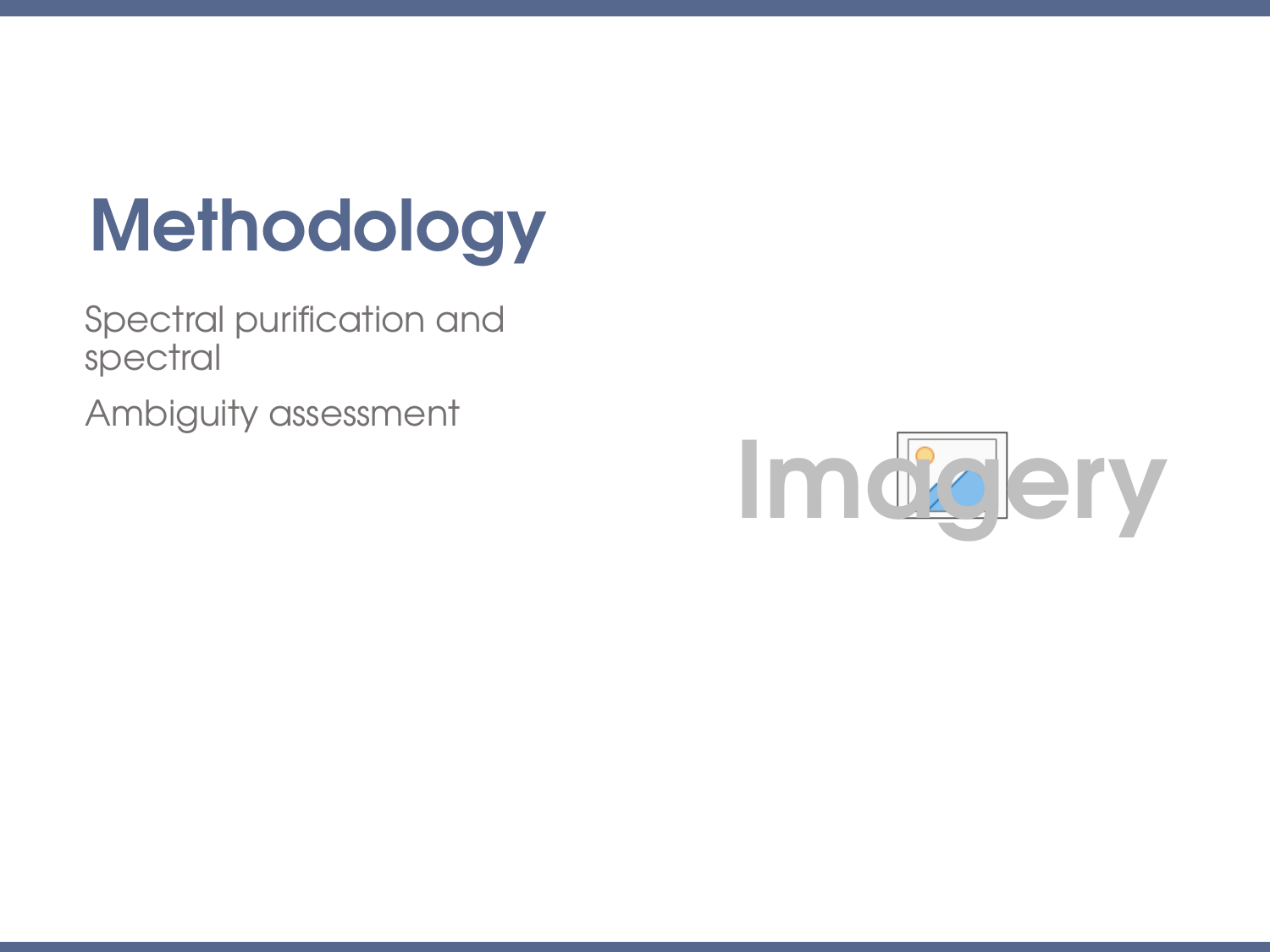

Methodology
Spectral purification and spectral
Ambiguity assessment